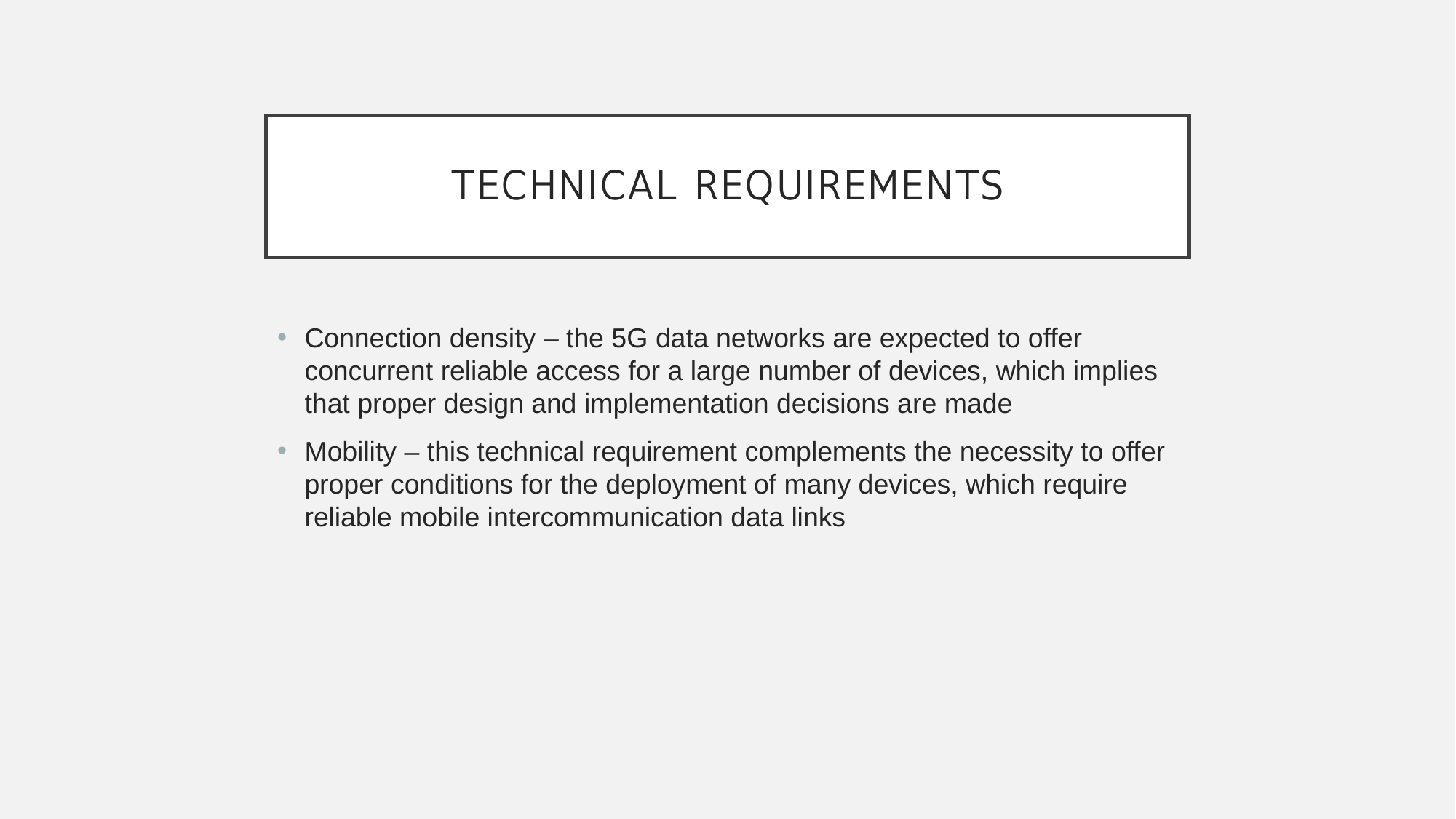

# Technical Requirements
Connection density – the 5G data networks are expected to offer concurrent reliable access for a large number of devices, which implies that proper design and implementation decisions are made
Mobility – this technical requirement complements the necessity to offer proper conditions for the deployment of many devices, which require reliable mobile intercommunication data links